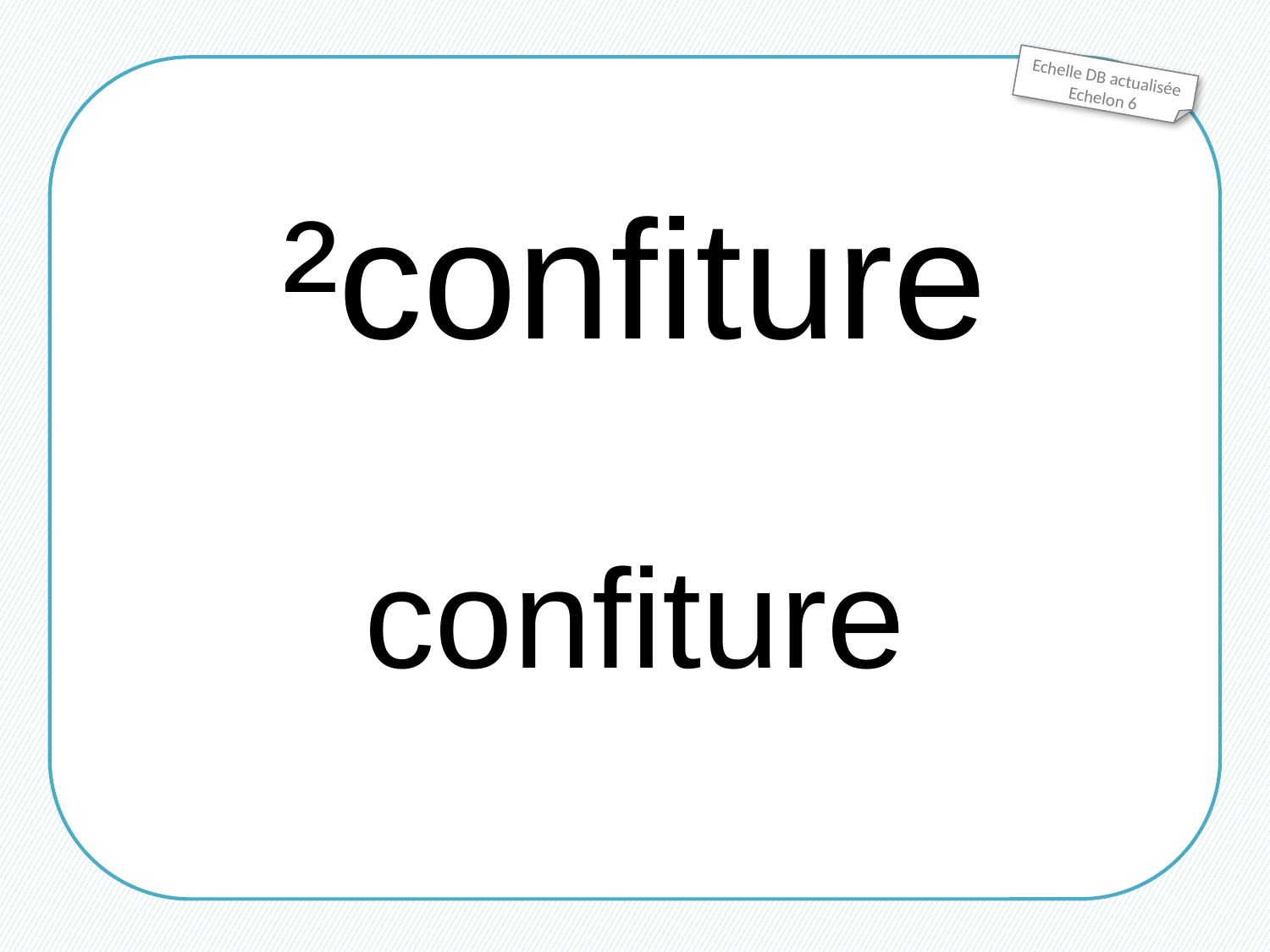

Echelle DB actualisée
Echelon 6
²confiture
confiture